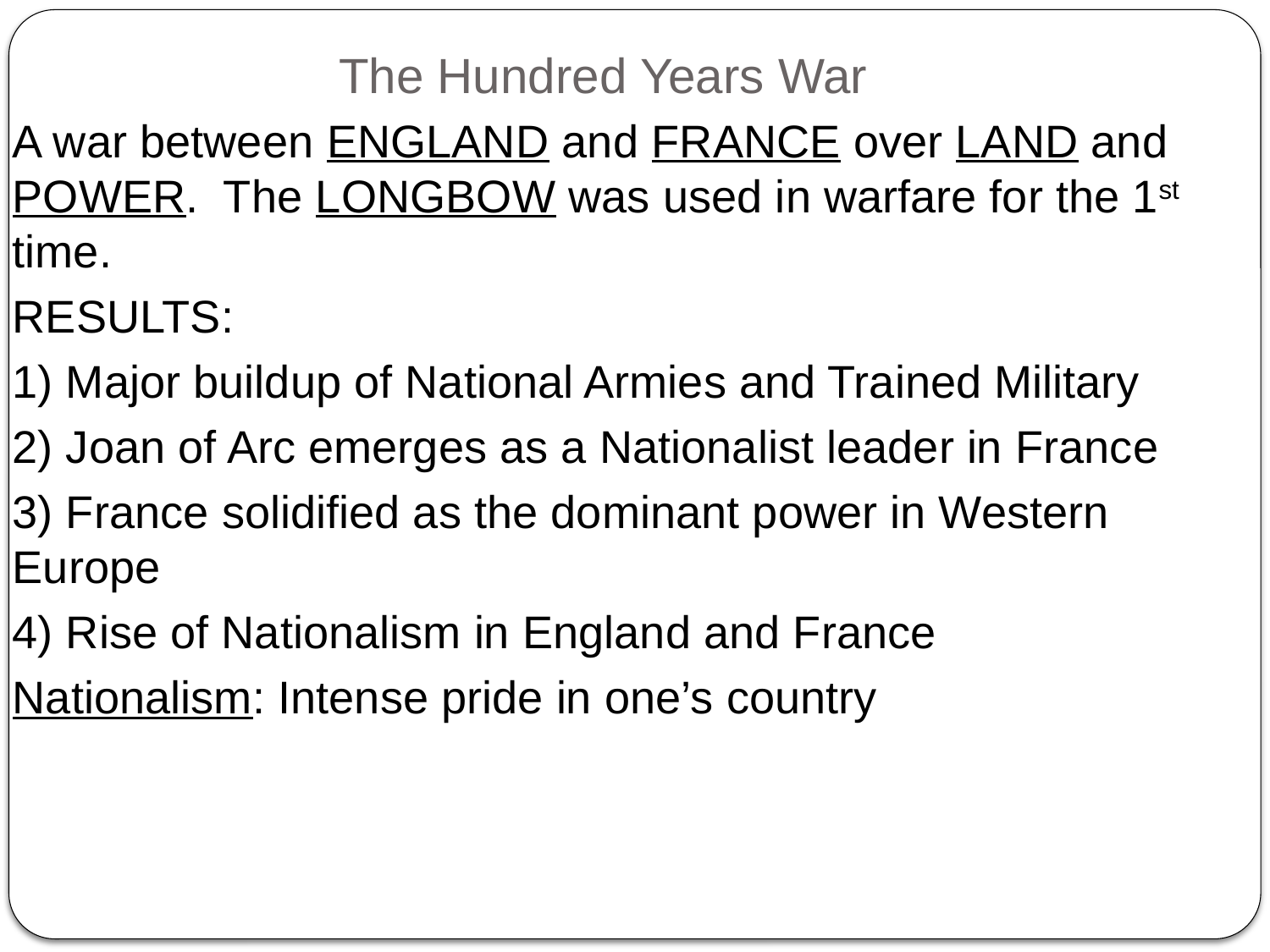

# The Hundred Years War
A war between ENGLAND and FRANCE over LAND and POWER.  The LONGBOW was used in warfare for the 1st time.
RESULTS:
1) Major buildup of National Armies and Trained Military
2) Joan of Arc emerges as a Nationalist leader in France
3) France solidified as the dominant power in Western Europe
4) Rise of Nationalism in England and France
Nationalism: Intense pride in one’s country